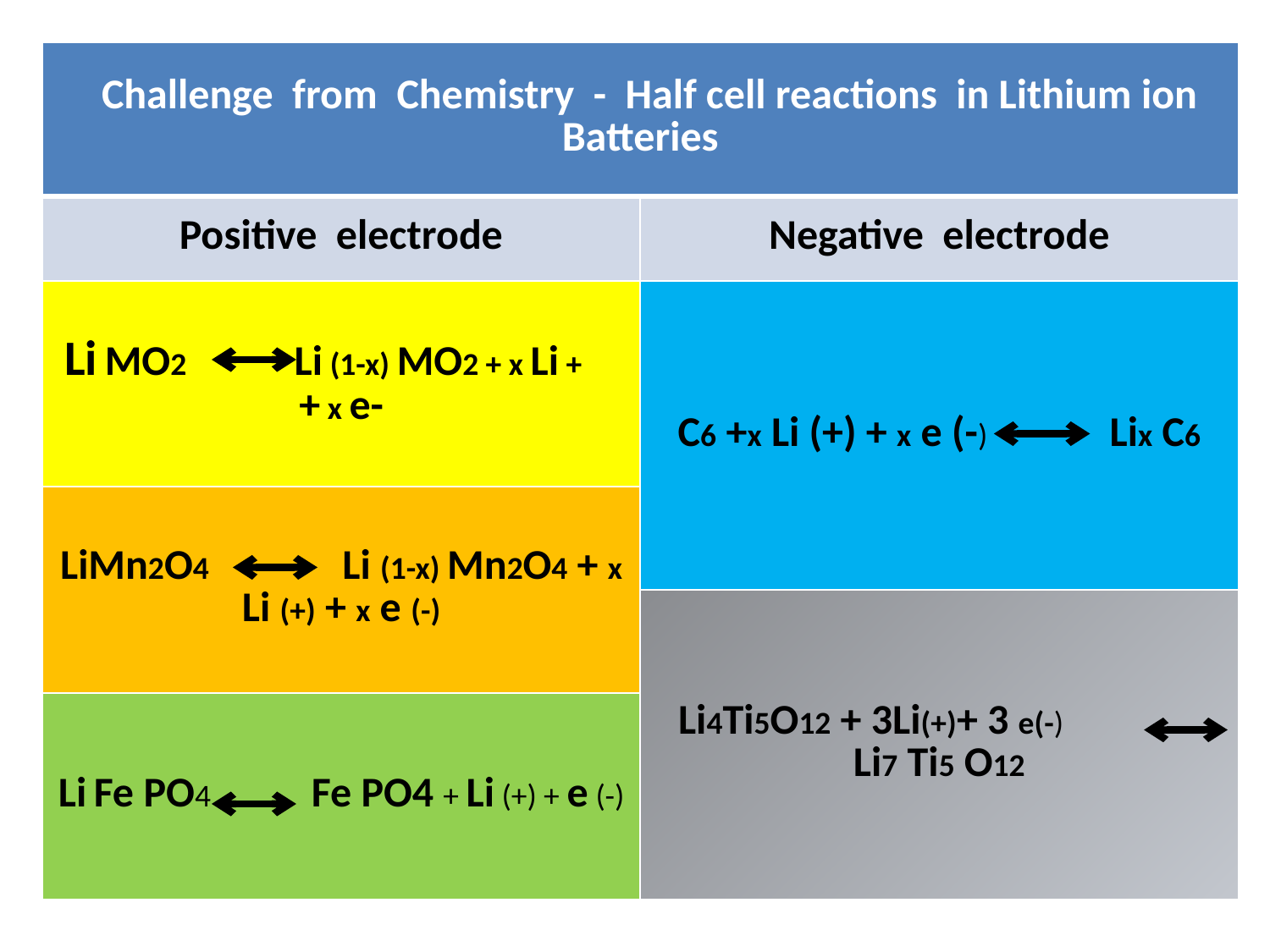

| Challenge from Chemistry - Half cell reactions in Lithium ion Batteries |  |
| --- | --- |
| Positive electrode | Negative electrode |
| Li MO2 Li (1-x) MO2 + x Li + + x e- | C6 +x Li (+) + x e (-) Lix C6 |
| LiMn2O4 Li (1-x) Mn2O4 + x Li (+) + x e (-) |  |
|  | Li4Ti5O12 + 3Li(+)+ 3 e(-) Li7 Ti5 O12 |
| Li Fe PO4 Fe PO4 + Li (+) + e (-) |  |